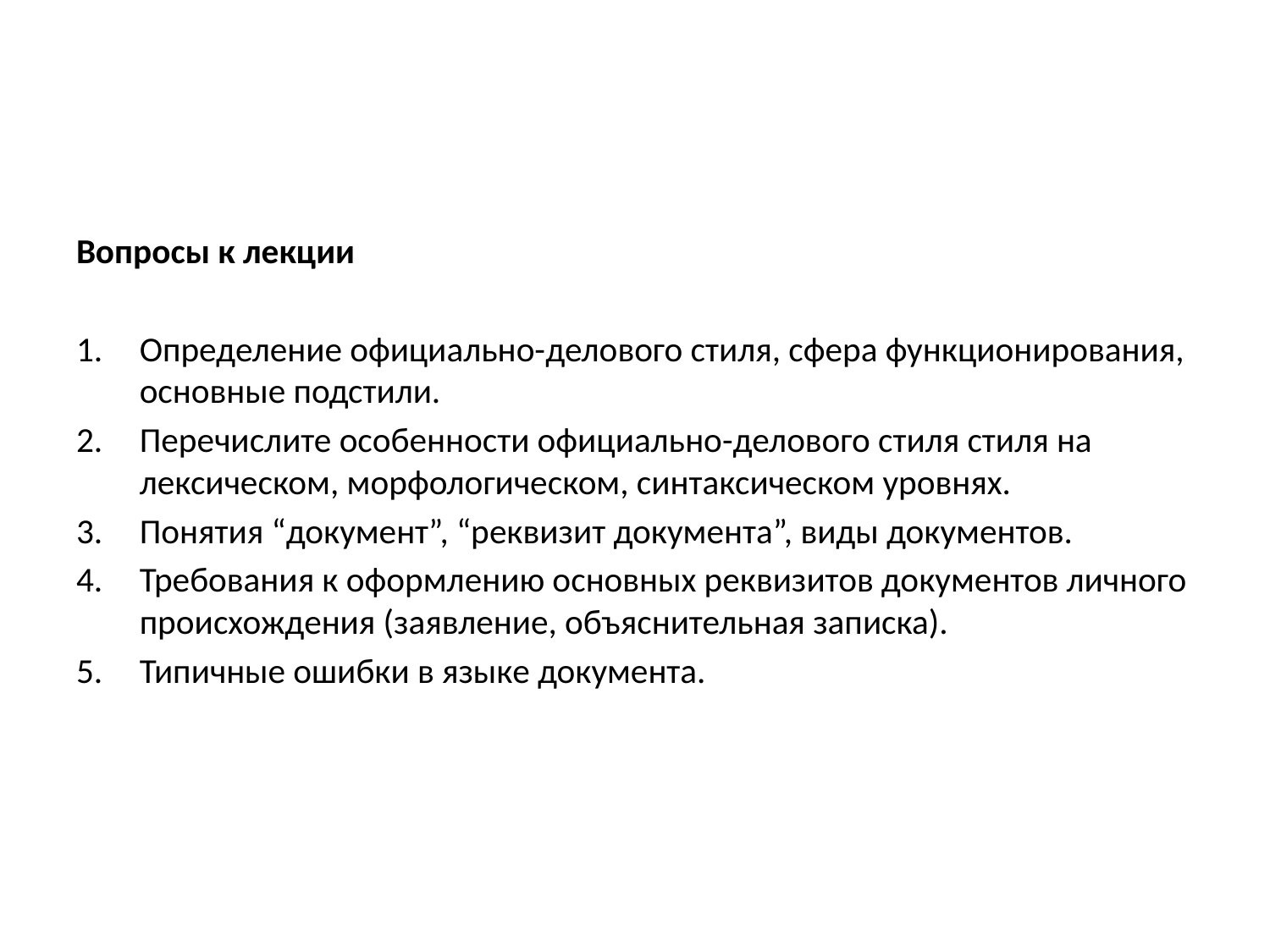

#
Вопросы к лекции

Определение официально-делового стиля, сфера функционирования, основные подстили.
Перечислите особенности официально-делового стиля стиля на лексическом, морфологическом, синтаксическом уровнях.
Понятия “документ”, “реквизит документа”, виды документов.
Требования к оформлению основных реквизитов документов личного происхождения (заявление, объяснительная записка).
Типичные ошибки в языке документа.